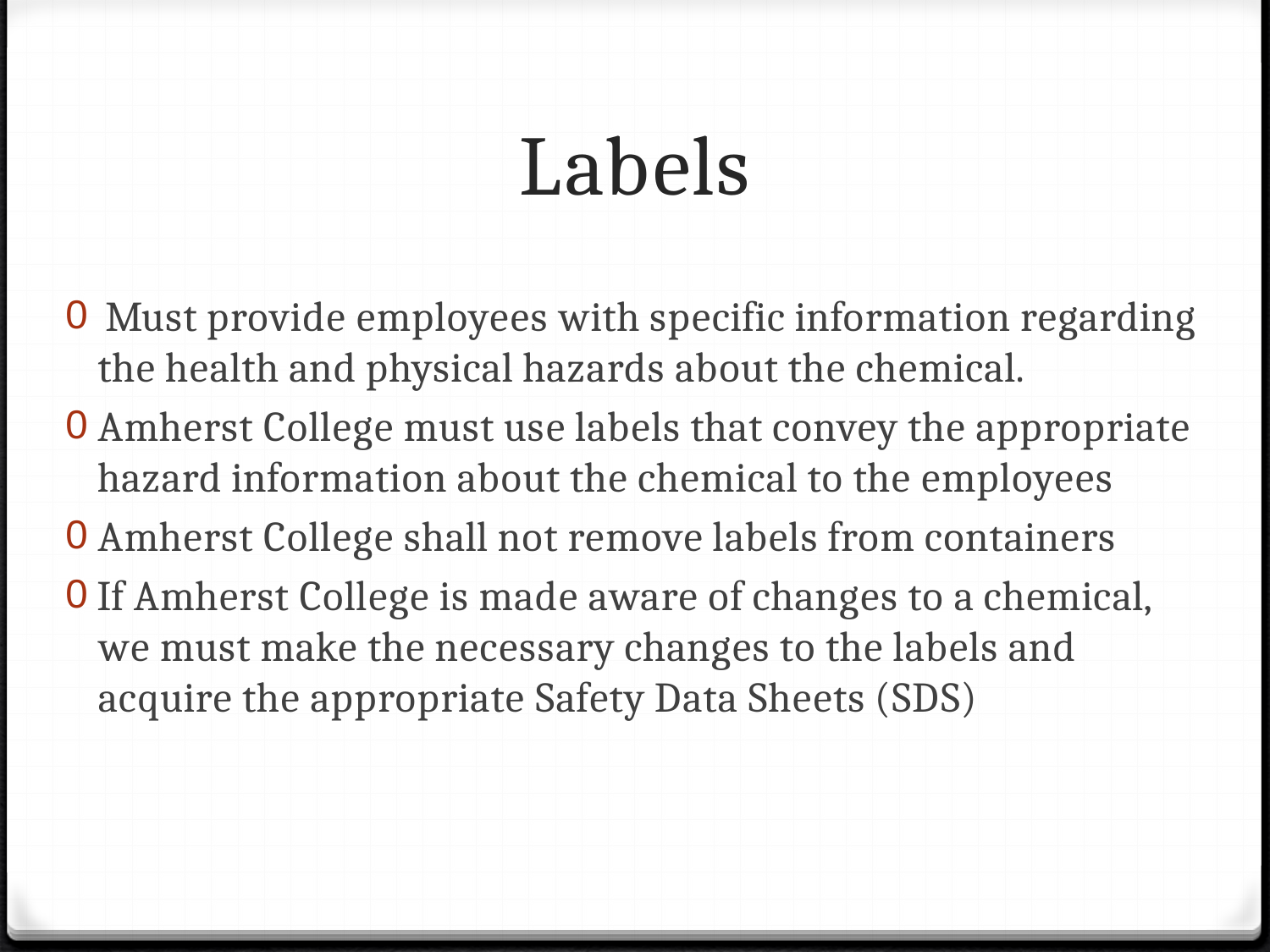

# Labels
 Must provide employees with specific information regarding the health and physical hazards about the chemical.
Amherst College must use labels that convey the appropriate hazard information about the chemical to the employees
Amherst College shall not remove labels from containers
If Amherst College is made aware of changes to a chemical, we must make the necessary changes to the labels and acquire the appropriate Safety Data Sheets (SDS)